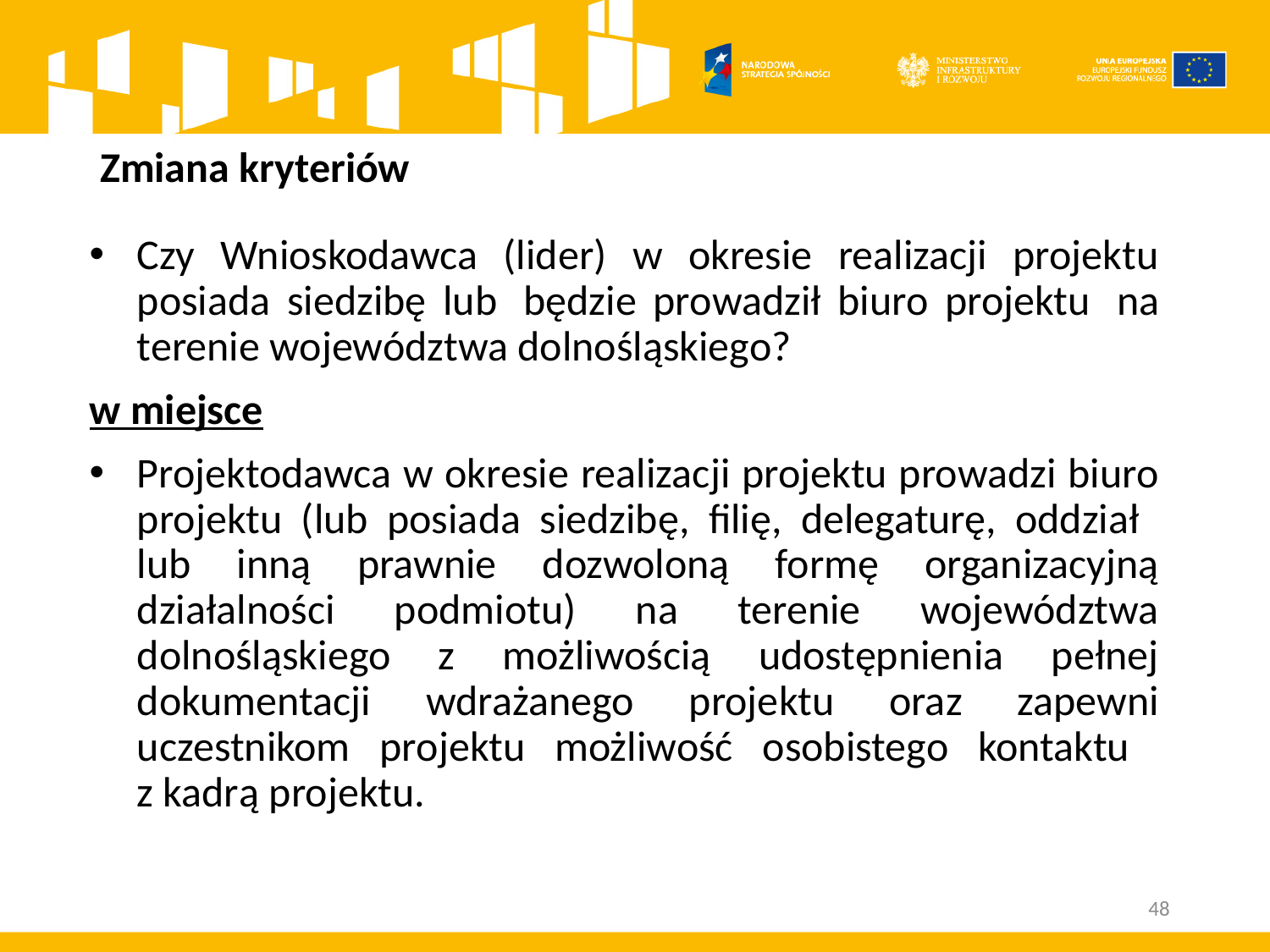

# Zmiana kryteriów
Czy Wnioskodawca (lider) w okresie realizacji projektu posiada siedzibę lub  będzie prowadził biuro projektu  na terenie województwa dolnośląskiego?
w miejsce
Projektodawca w okresie realizacji projektu prowadzi biuro projektu (lub posiada siedzibę, filię, delegaturę, oddział
lub inną prawnie dozwoloną formę organizacyjną działalności podmiotu) na terenie województwa dolnośląskiego z możliwością udostępnienia pełnej dokumentacji wdrażanego projektu oraz zapewni uczestnikom projektu możliwość osobistego kontaktu
z kadrą projektu.
48